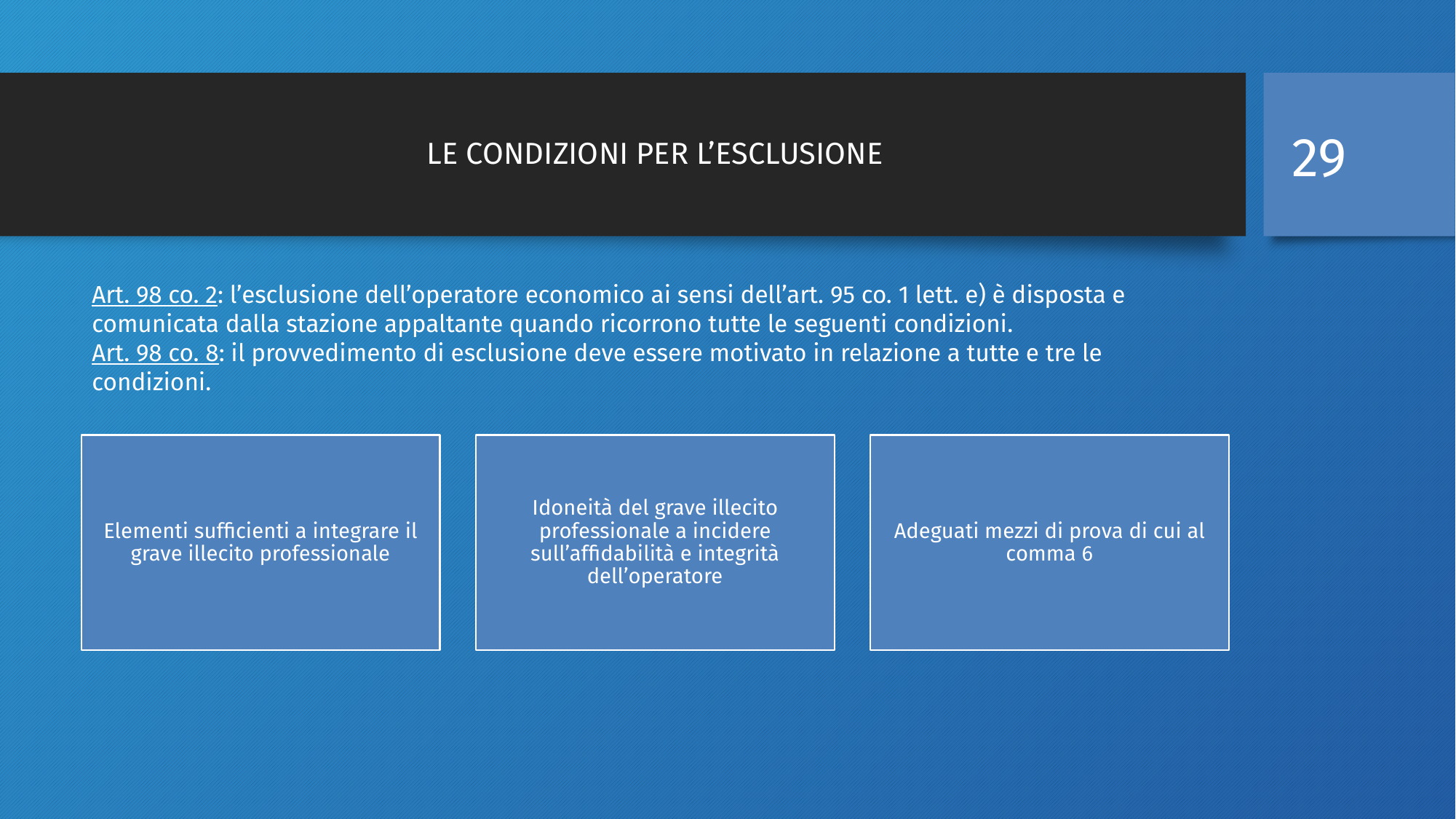

29
# LE CONDIZIONI PER L’ESCLUSIONE
Art. 98 co. 2: l’esclusione dell’operatore economico ai sensi dell’art. 95 co. 1 lett. e) è disposta e comunicata dalla stazione appaltante quando ricorrono tutte le seguenti condizioni.
Art. 98 co. 8: il provvedimento di esclusione deve essere motivato in relazione a tutte e tre le condizioni.
Elementi sufficienti a integrare il grave illecito professionale
Idoneità del grave illecito professionale a incidere sull’affidabilità e integrità dell’operatore
Adeguati mezzi di prova di cui al comma 6